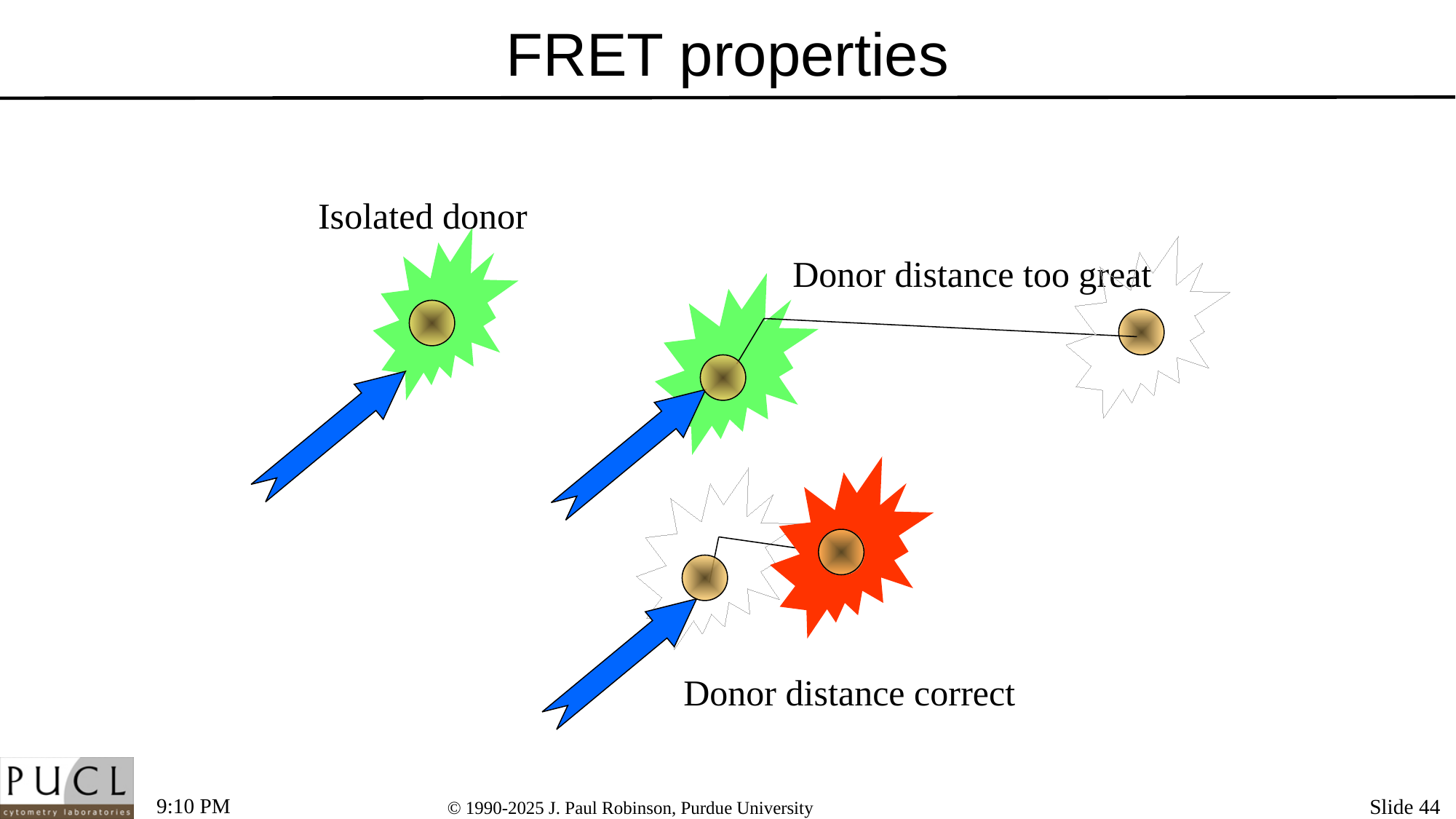

# FRET properties
Isolated donor

Donor distance too great

Donor distance correct
9:10 PM
Slide 44